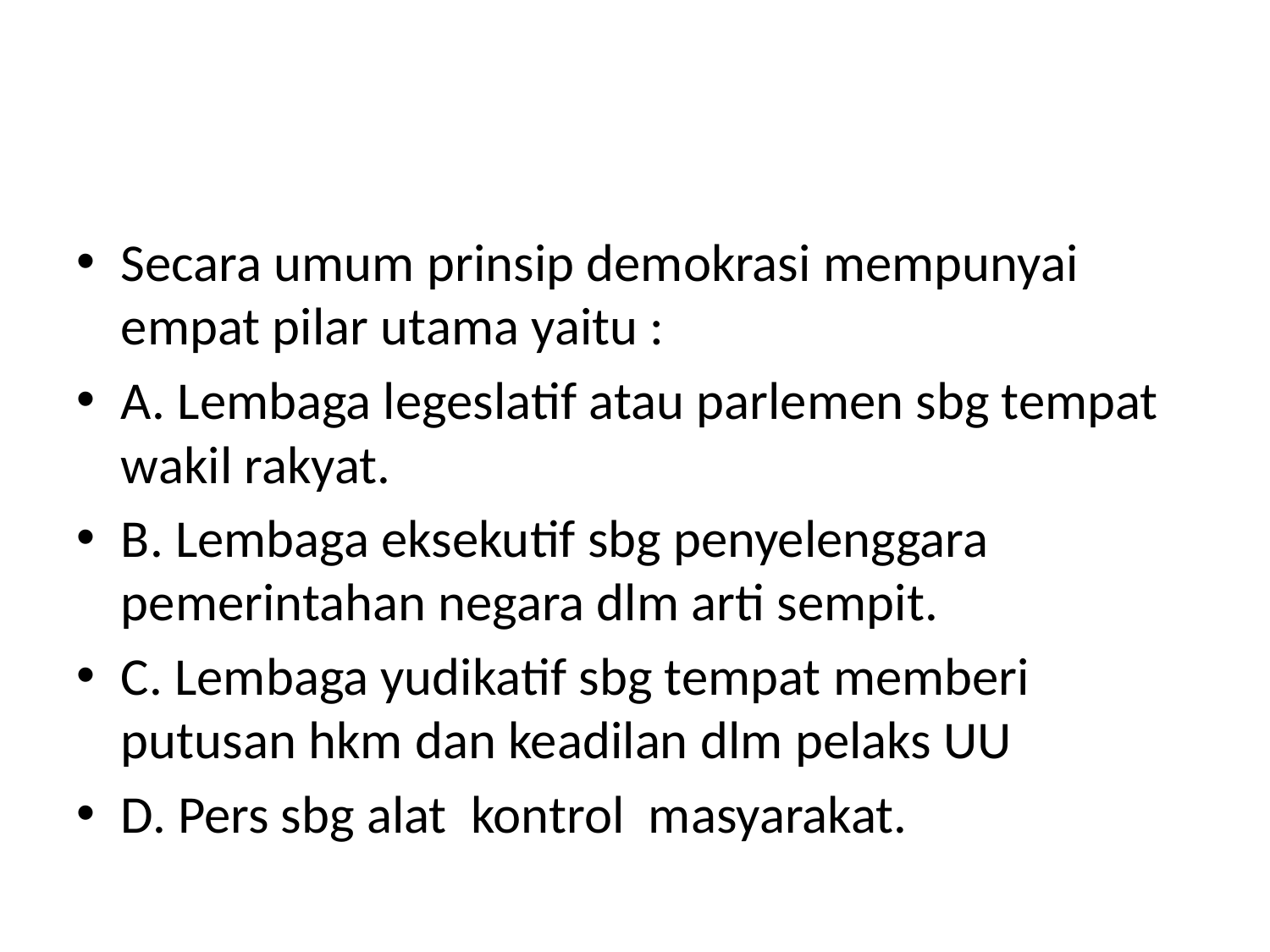

#
Secara umum prinsip demokrasi mempunyai empat pilar utama yaitu :
A. Lembaga legeslatif atau parlemen sbg tempat wakil rakyat.
B. Lembaga eksekutif sbg penyelenggara pemerintahan negara dlm arti sempit.
C. Lembaga yudikatif sbg tempat memberi putusan hkm dan keadilan dlm pelaks UU
D. Pers sbg alat  kontrol  masyarakat.